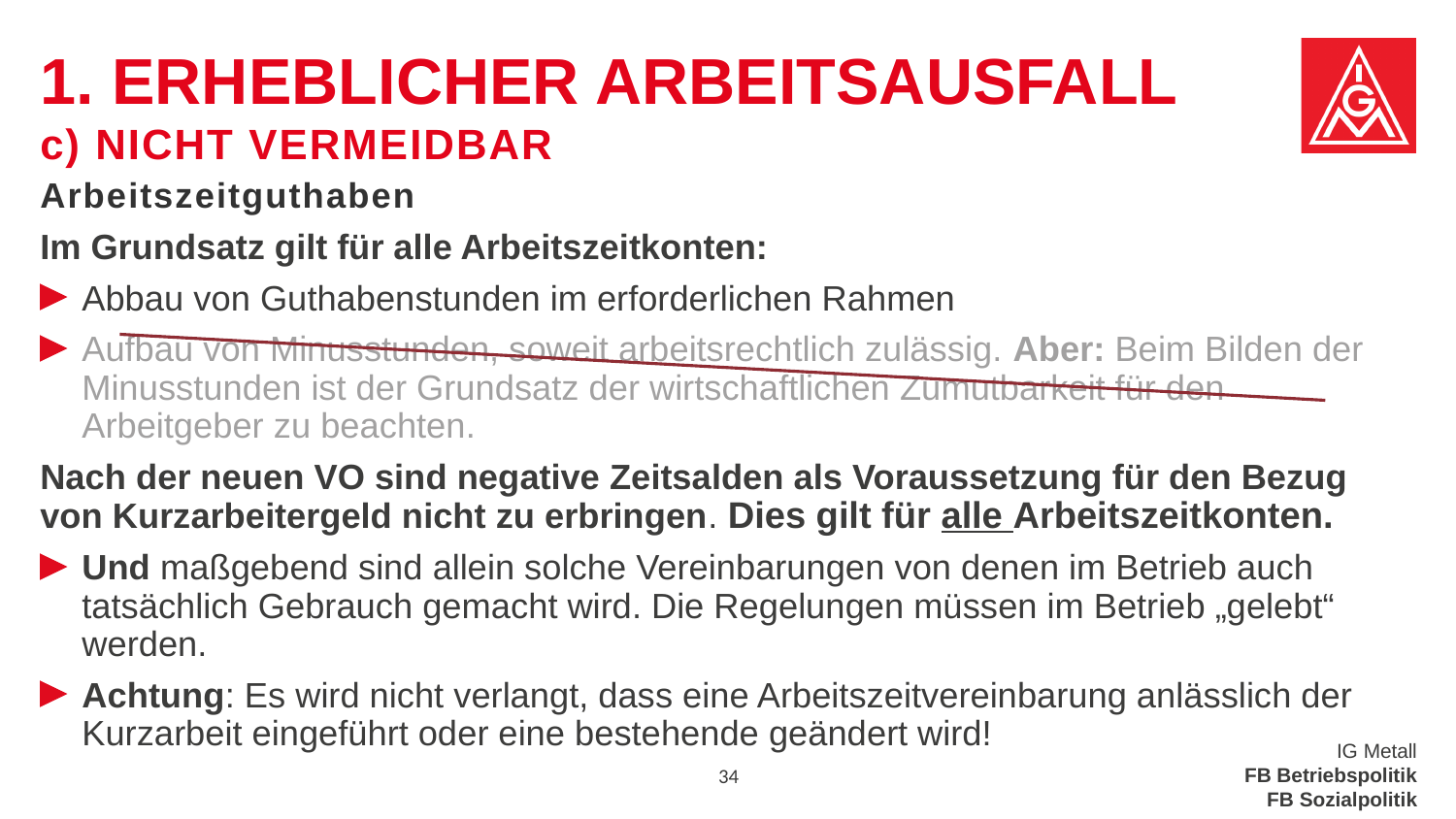

# 1. Erheblicher Arbeitsausfall c) NICHT VERMEIDBAR
Arbeitszeitguthaben
Im Grundsatz gilt für alle Arbeitszeitkonten:
Abbau von Guthabenstunden im erforderlichen Rahmen
Aufbau von Minusstunden, soweit arbeitsrechtlich zulässig. Aber: Beim Bilden der Minusstunden ist der Grundsatz der wirtschaftlichen Zumutbarkeit für den Arbeitgeber zu beachten.
Nach der neuen VO sind negative Zeitsalden als Voraussetzung für den Bezug von Kurzarbeitergeld nicht zu erbringen. Dies gilt für alle Arbeitszeitkonten.
Und maßgebend sind allein solche Vereinbarungen von denen im Betrieb auch tatsächlich Gebrauch gemacht wird. Die Regelungen müssen im Betrieb „gelebt“ werden.
Achtung: Es wird nicht verlangt, dass eine Arbeitszeitvereinbarung anlässlich der Kurzarbeit eingeführt oder eine bestehende geändert wird!